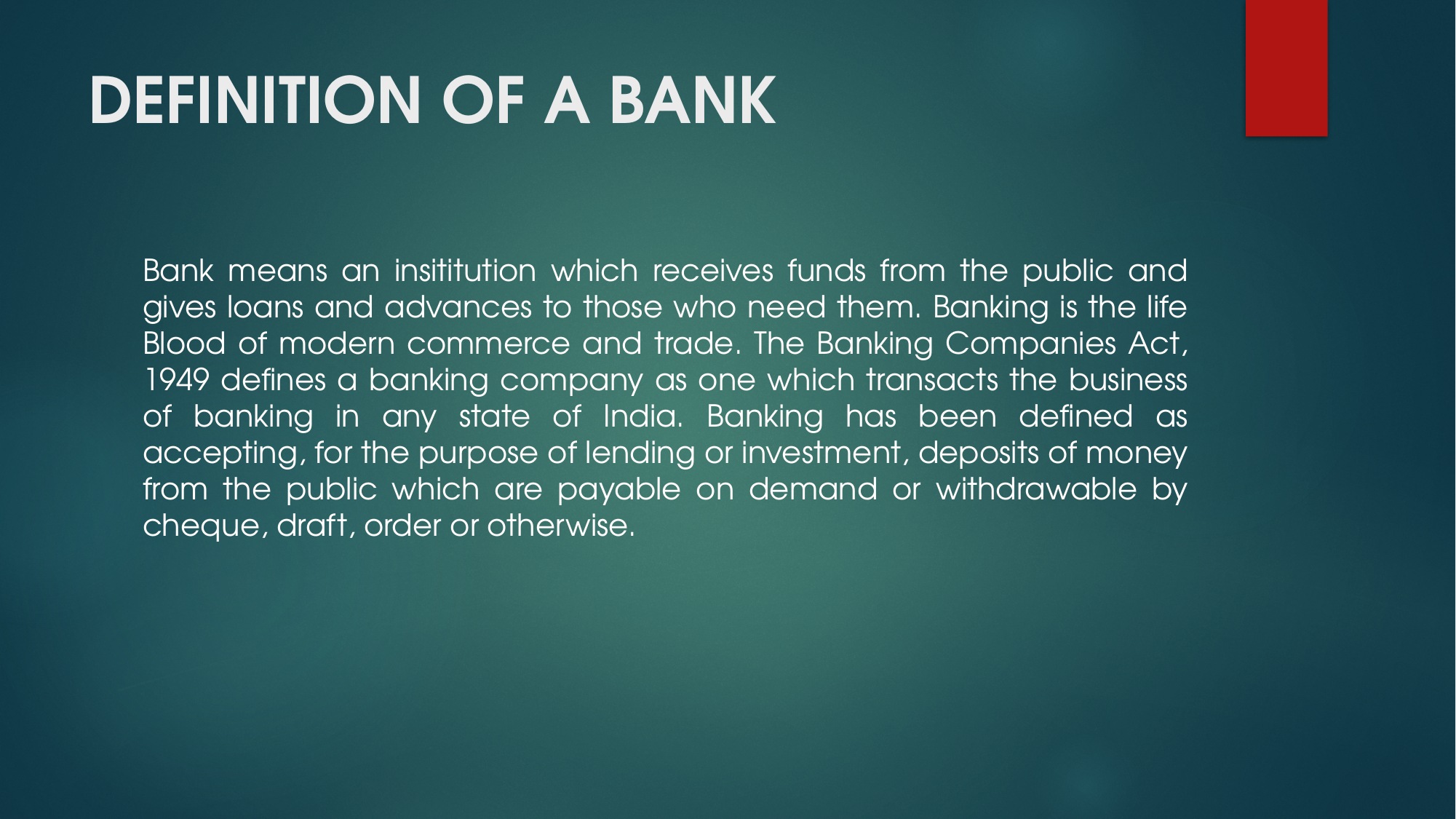

# DEFINITION OF A BANK
Bank means an insititution which receives funds from the public and gives loans and advances to those who need them. Banking is the life Blood of modern commerce and trade. The Banking Companies Act, 1949 defines a banking company as one which transacts the business of banking in any state of India. Banking has been defined as accepting, for the purpose of lending or investment, deposits of money from the public which are payable on demand or withdrawable by cheque, draft, order or otherwise.